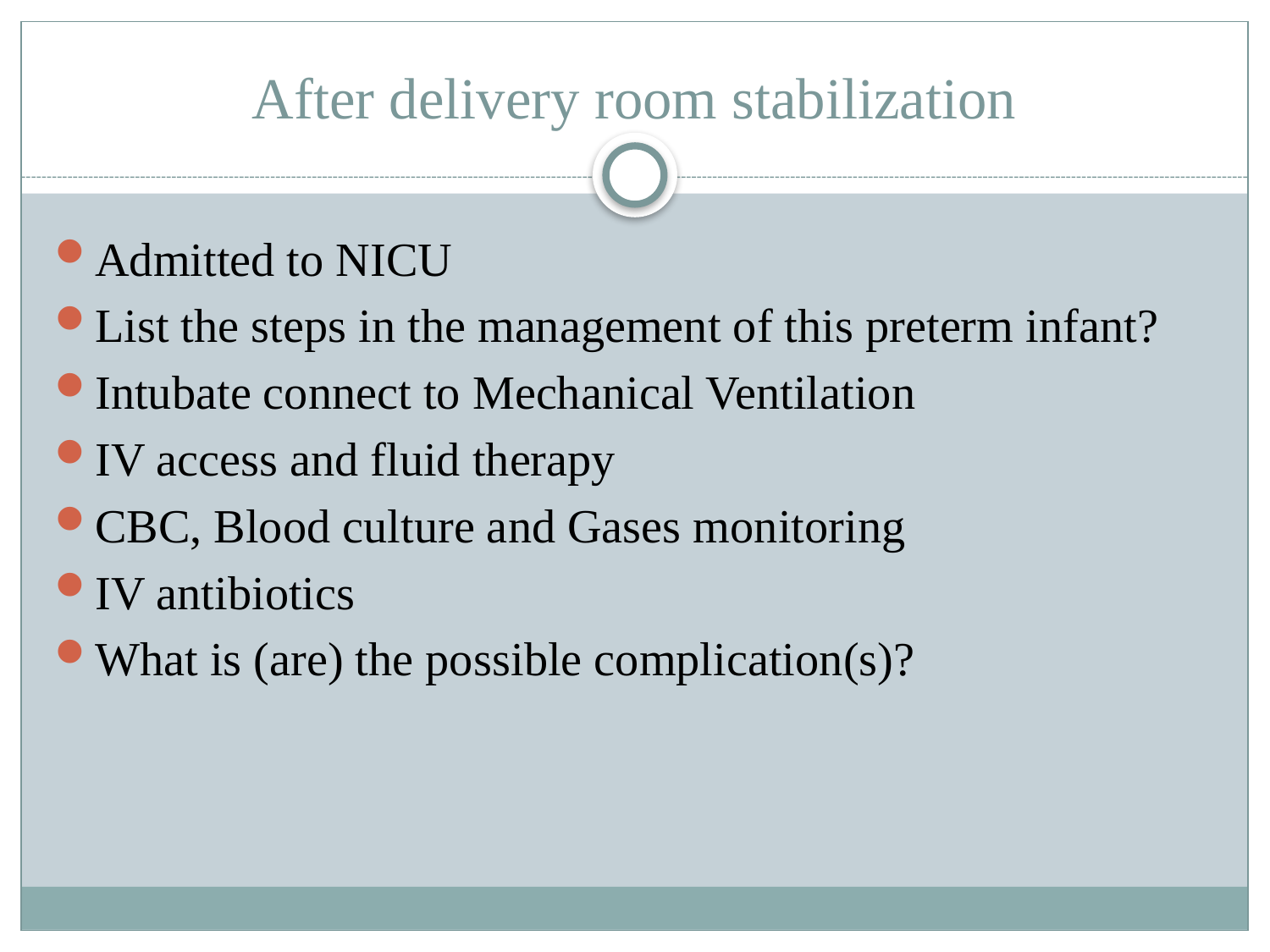

# After delivery room stabilization
Admitted to NICU
List the steps in the management of this preterm infant?
Intubate connect to Mechanical Ventilation
IV access and fluid therapy
CBC, Blood culture and Gases monitoring
IV antibiotics
What is (are) the possible complication(s)?